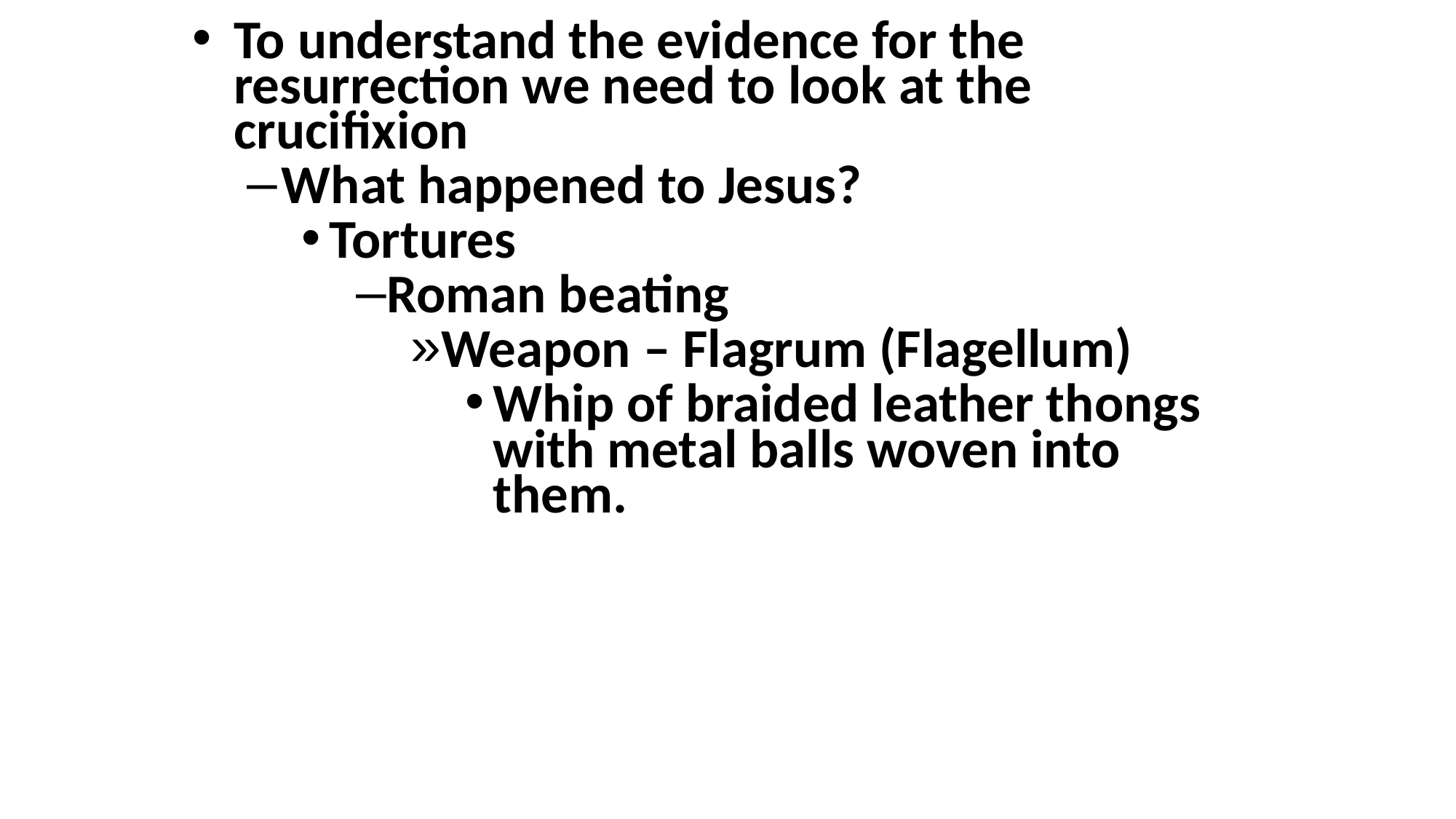

To understand the evidence for the resurrection we need to look at the crucifixion
What happened to Jesus?
Tortures
Roman beating
Weapon – Flagrum (Flagellum)
Whip of braided leather thongs with metal balls woven into them.